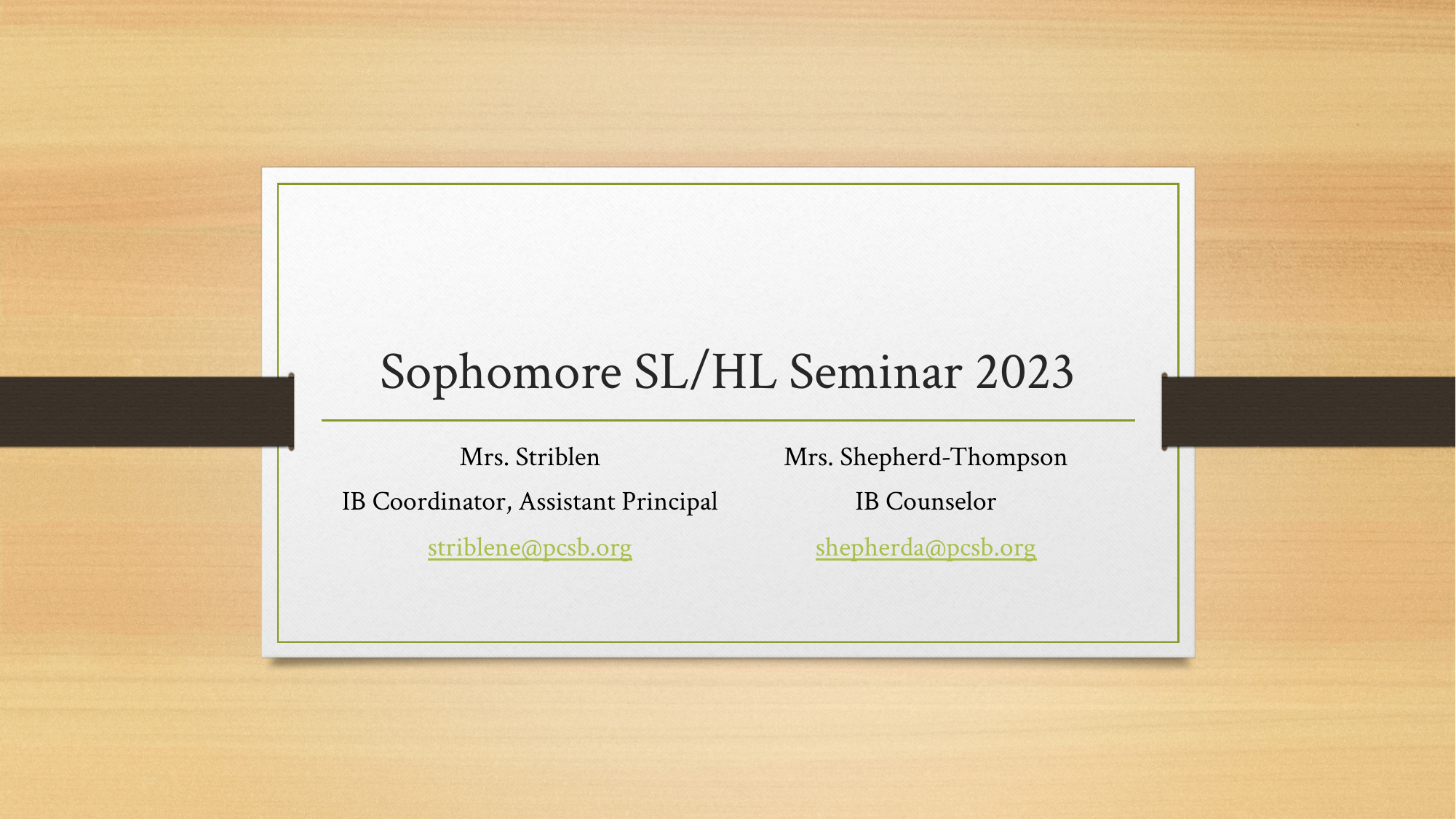

# Sophomore SL/HL Seminar 2023
Mrs. Striblen
IB Coordinator, Assistant Principal
striblene@pcsb.org

Mrs. Shepherd-Thompson
IB Counselor
shepherda@pcsb.org